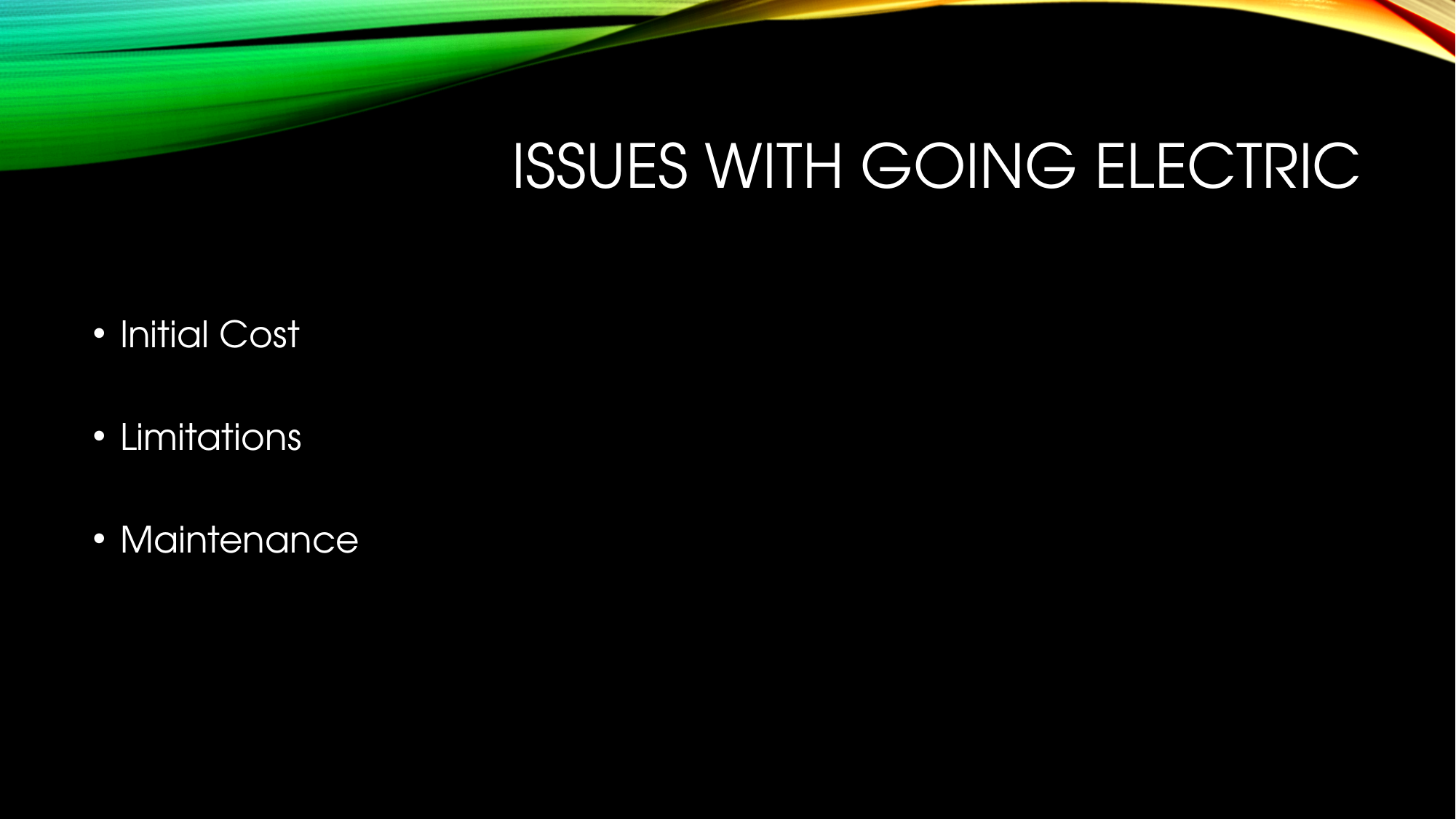

# Issues with Going Electric
Initial Cost
Limitations
Maintenance